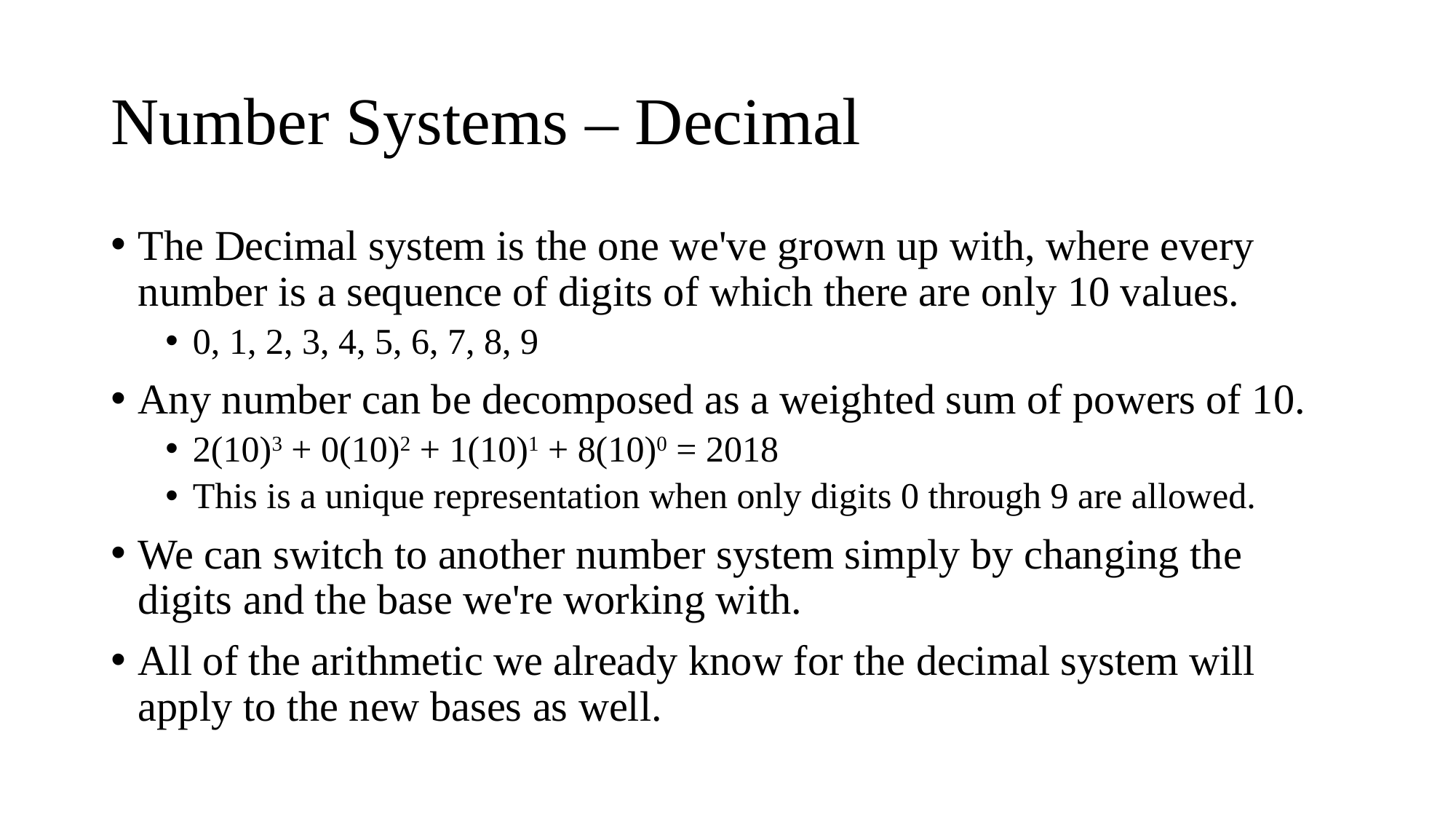

# Number Systems – Decimal
The Decimal system is the one we've grown up with, where every number is a sequence of digits of which there are only 10 values.
0, 1, 2, 3, 4, 5, 6, 7, 8, 9
Any number can be decomposed as a weighted sum of powers of 10.
2(10)3 + 0(10)2 + 1(10)1 + 8(10)0 = 2018
This is a unique representation when only digits 0 through 9 are allowed.
We can switch to another number system simply by changing the digits and the base we're working with.
All of the arithmetic we already know for the decimal system will apply to the new bases as well.